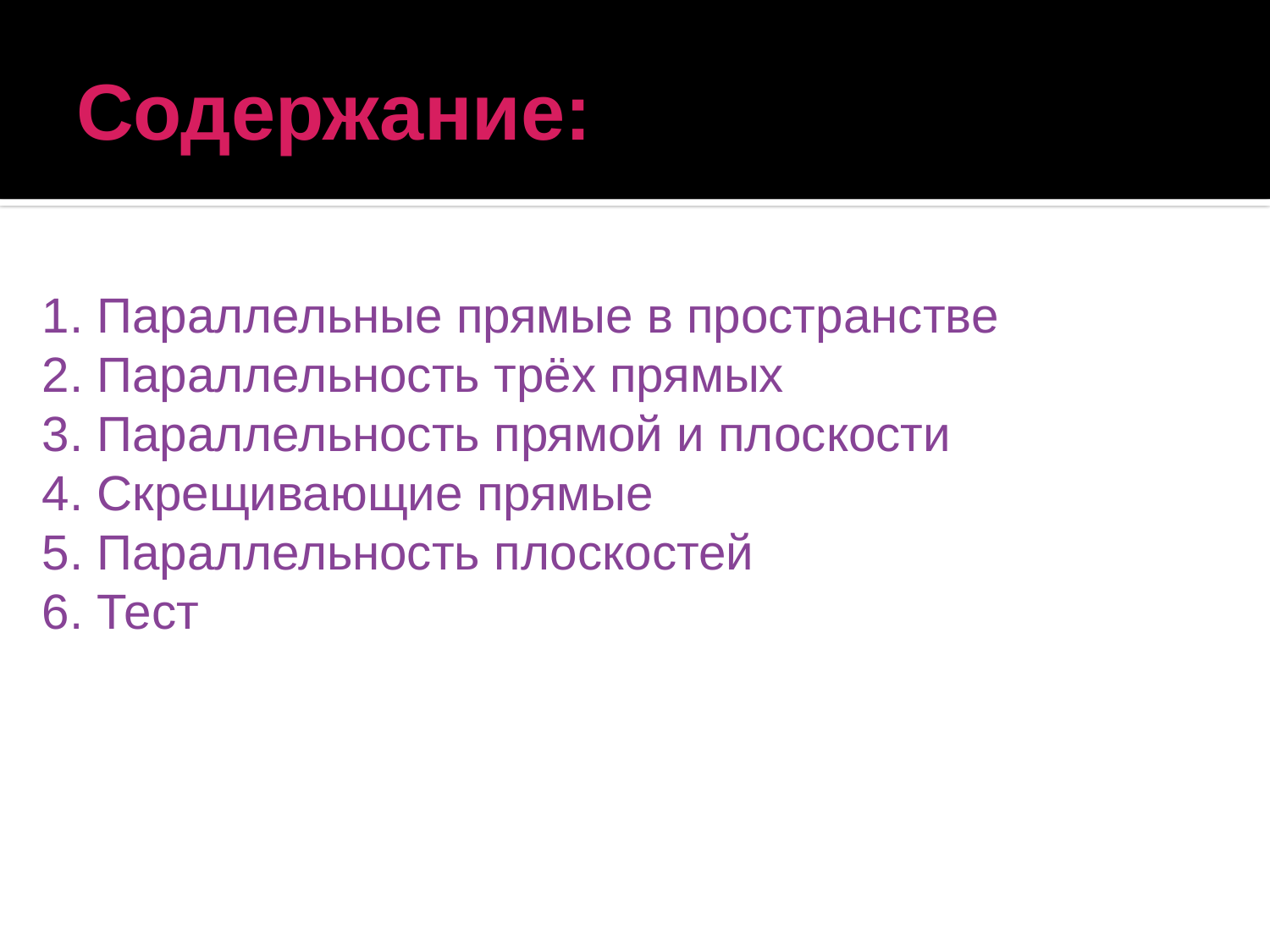

# Содержание:
1. Параллельные прямые в пространстве
2. Параллельность трёх прямых
3. Параллельность прямой и плоскости
4. Скрещивающие прямые
5. Параллельность плоскостей
6. Тест